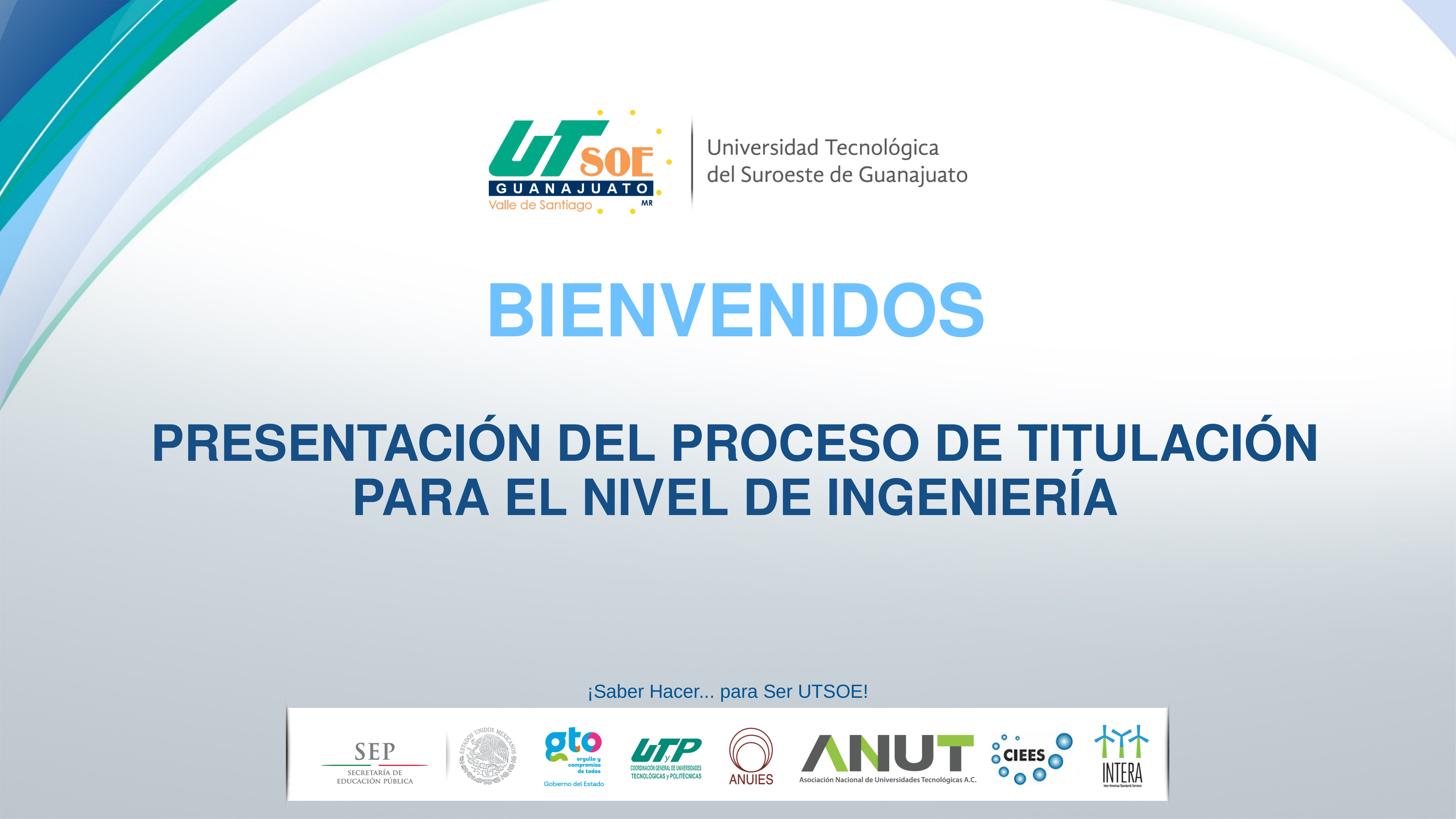

BIENVENIDOS
PRESENTACIÓN DEL PROCESO DE TITULACIÓN PARA EL NIVEL DE INGENIERÍA